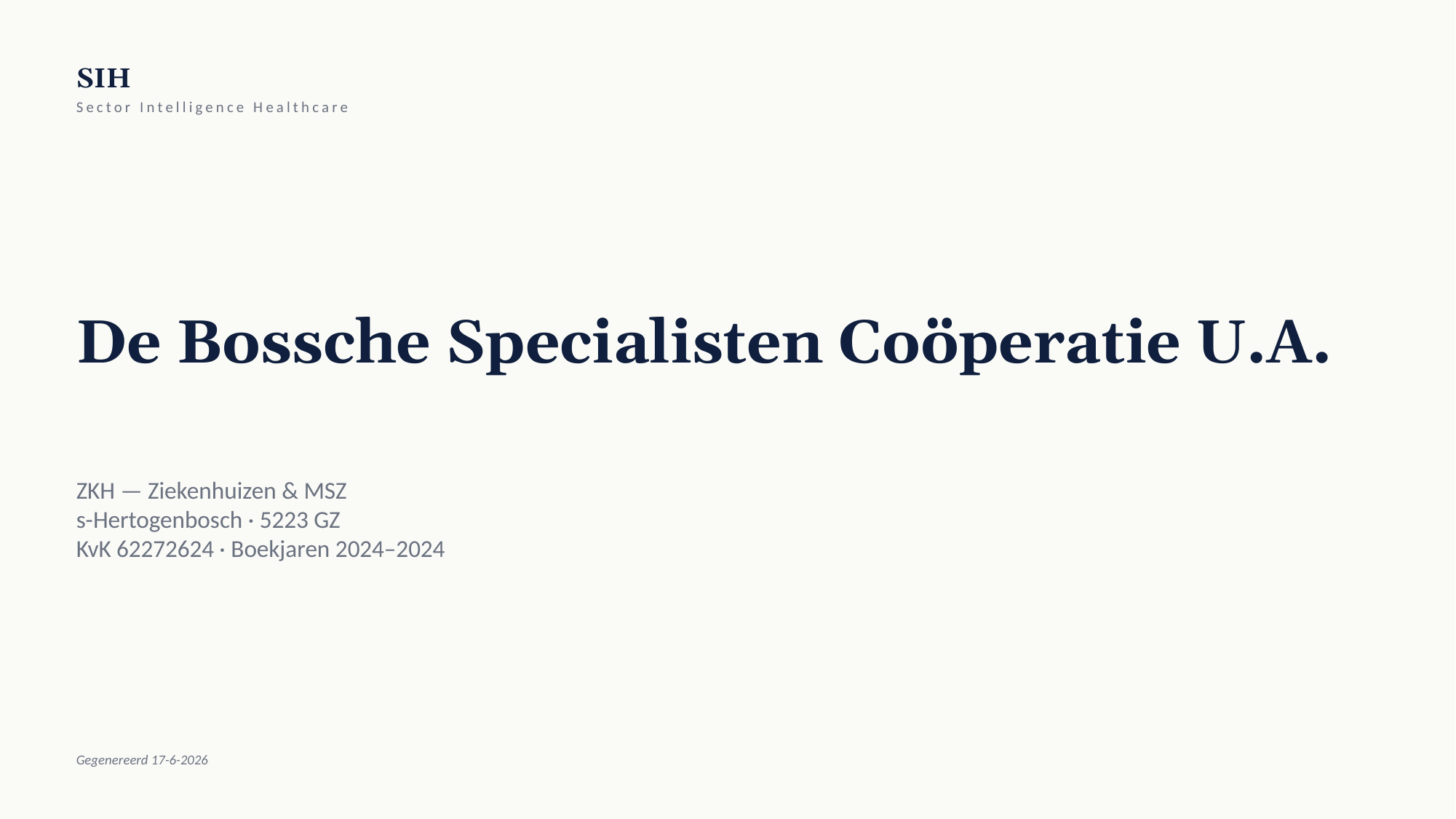

SIH
Sector Intelligence Healthcare
De Bossche Specialisten Coöperatie U.A.
ZKH — Ziekenhuizen & MSZ
s-Hertogenbosch · 5223 GZ
KvK 62272624 · Boekjaren 2024–2024
Gegenereerd 17-6-2026